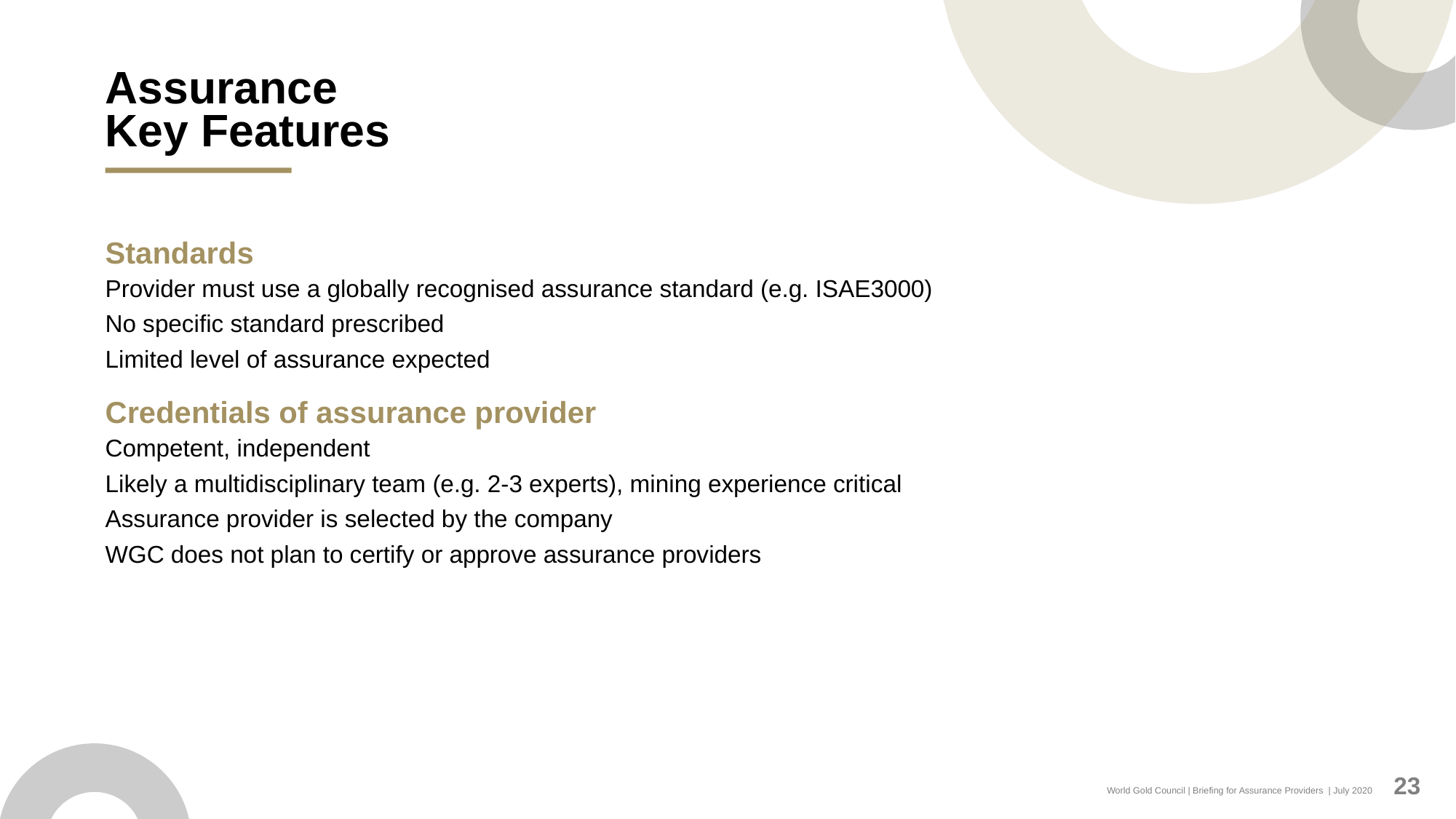

# Assurance Key Features
Standards
Provider must use a globally recognised assurance standard (e.g. ISAE3000)
No specific standard prescribed
Limited level of assurance expected
Credentials of assurance provider
Competent, independent
Likely a multidisciplinary team (e.g. 2-3 experts), mining experience critical
Assurance provider is selected by the company
WGC does not plan to certify or approve assurance providers

23
World Gold Council | Briefing for Assurance Providers  | July 2020